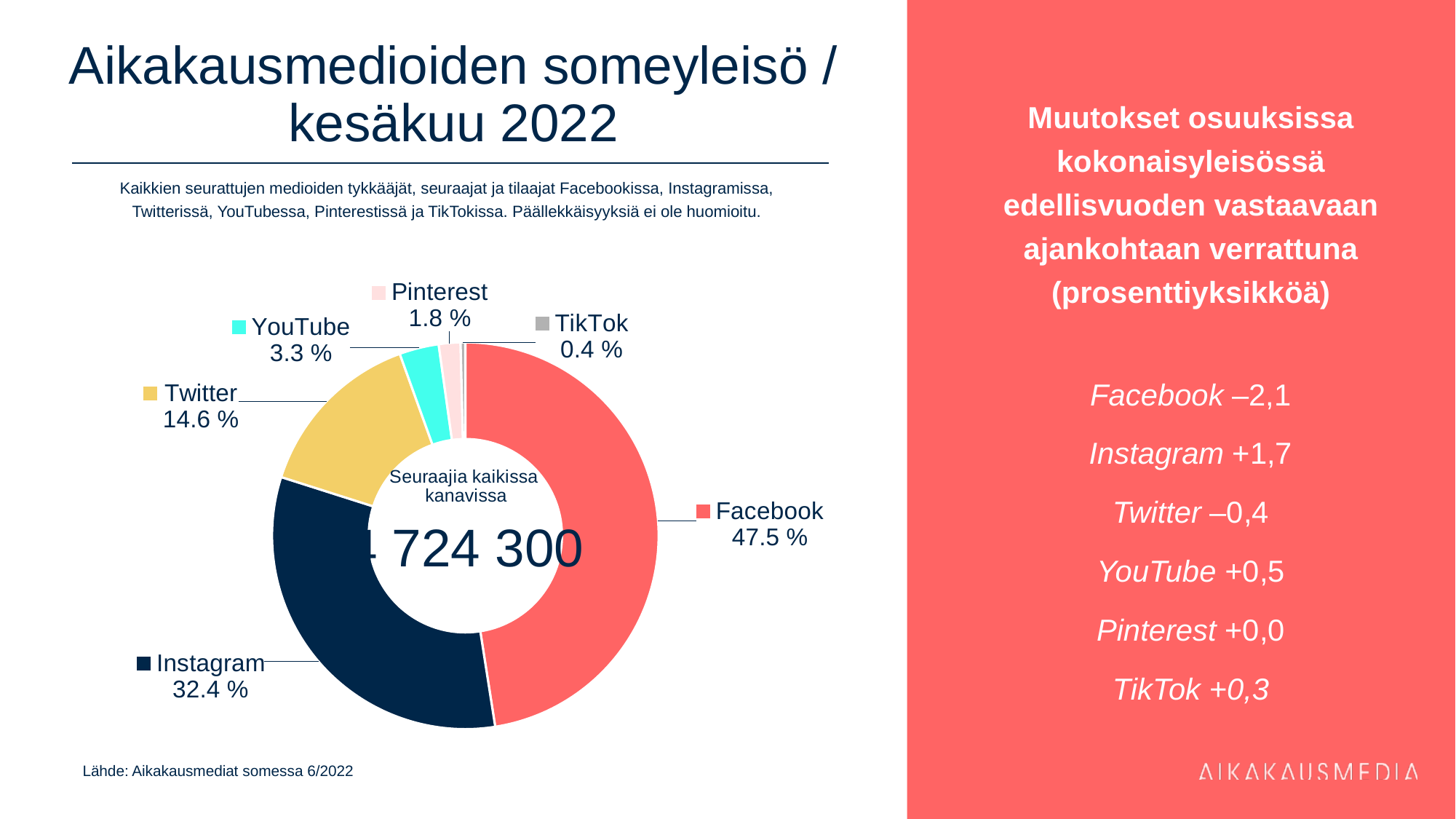

# Aikakausmedioiden someyleisö / kesäkuu 2022
Muutokset osuuksissa kokonaisyleisössä edellisvuoden vastaavaan ajankohtaan verrattuna (prosenttiyksikköä)
Facebook –2,1
Instagram +1,7
Twitter –0,4
YouTube +0,5
Pinterest +0,0
TikTok +0,3
Kaikkien seurattujen medioiden tykkääjät, seuraajat ja tilaajat Facebookissa, Instagramissa, Twitterissä, YouTubessa, Pinterestissä ja TikTokissa. Päällekkäisyyksiä ei ole huomioitu.

### Chart

| Category | 2 245 242 |
|---|---|
| Facebook | 2245242.0 |
| Instagram | 1529886.0 |
| Twitter | 688822.0 |
| YouTube | 156004.0 |
| Pinterest | 85923.0 |
| TikTok | 18423.0 |